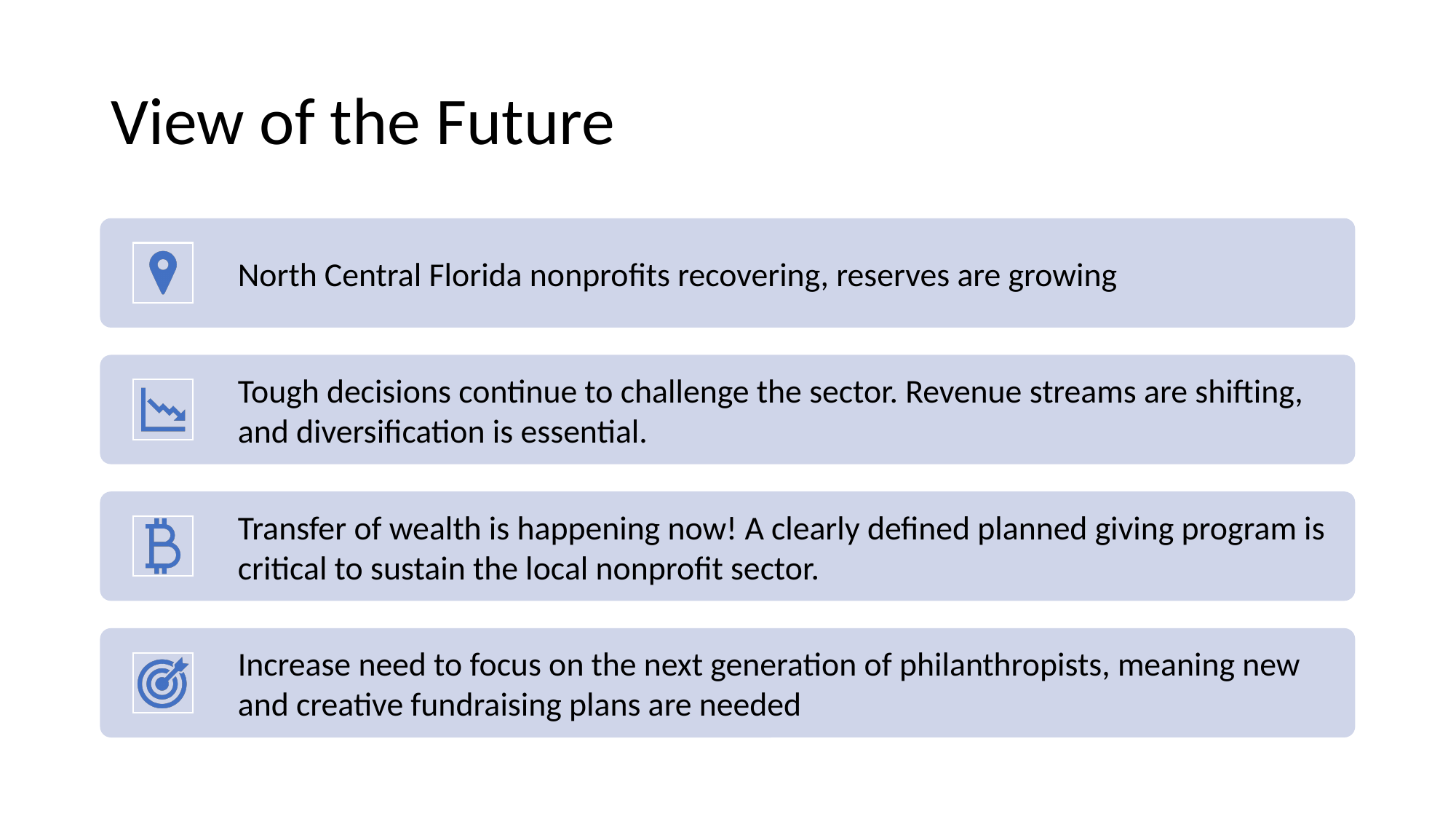

# View of the Future
North Central Florida nonprofits recovering, reserves are growing
Tough decisions continue to challenge the sector. Revenue streams are shifting, and diversification is essential.
Transfer of wealth is happening now! A clearly defined planned giving program is critical to sustain the local nonprofit sector.
Increase need to focus on the next generation of philanthropists, meaning new and creative fundraising plans are needed